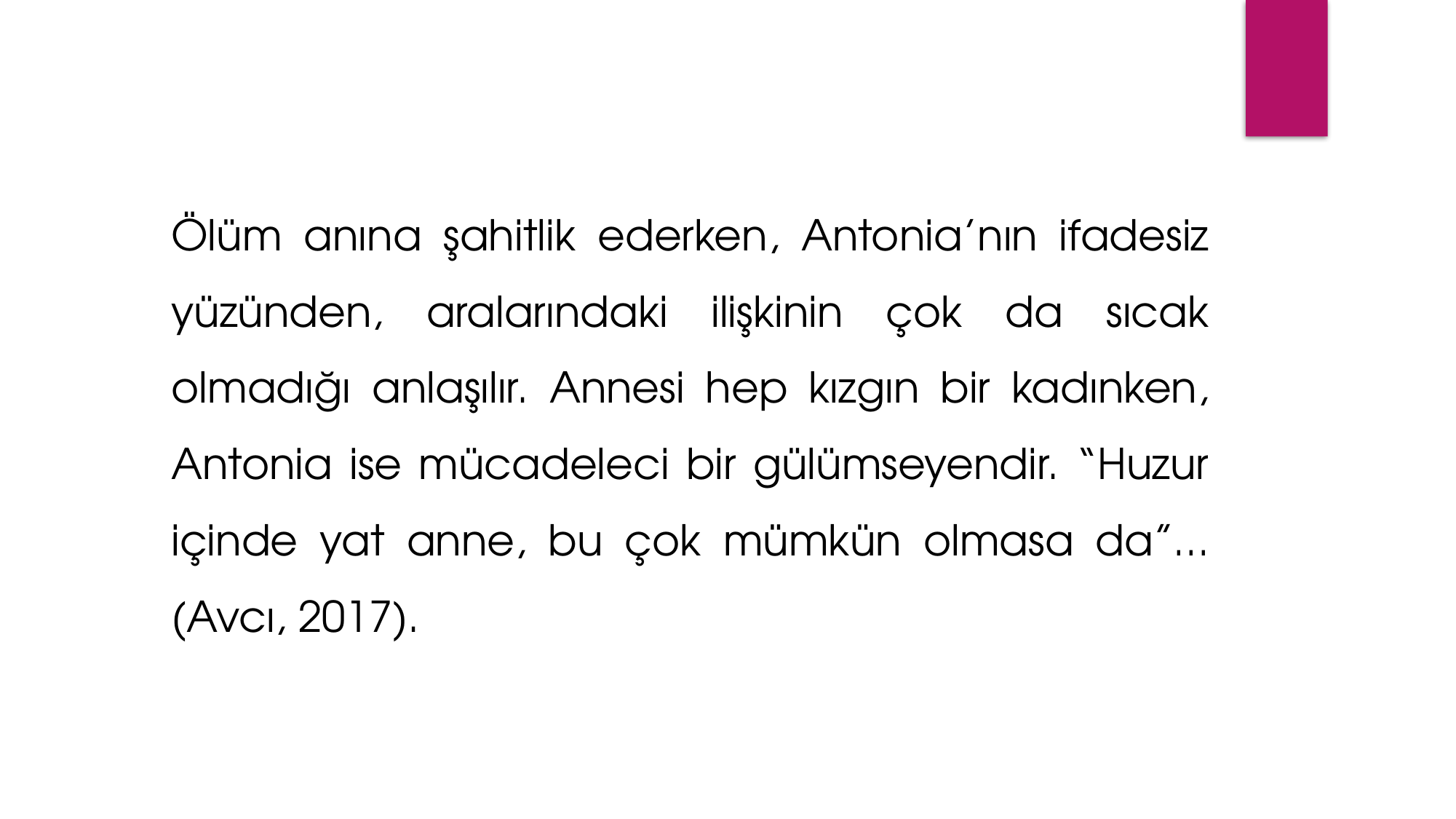

Ölüm anına şahitlik ederken, Antonia’nın ifadesiz yüzünden, aralarındaki ilişkinin çok da sıcak olmadığı anlaşılır. Annesi hep kızgın bir kadınken, Antonia ise mücadeleci bir gülümseyendir. “Huzur içinde yat anne, bu çok mümkün olmasa da”… (Avcı, 2017).